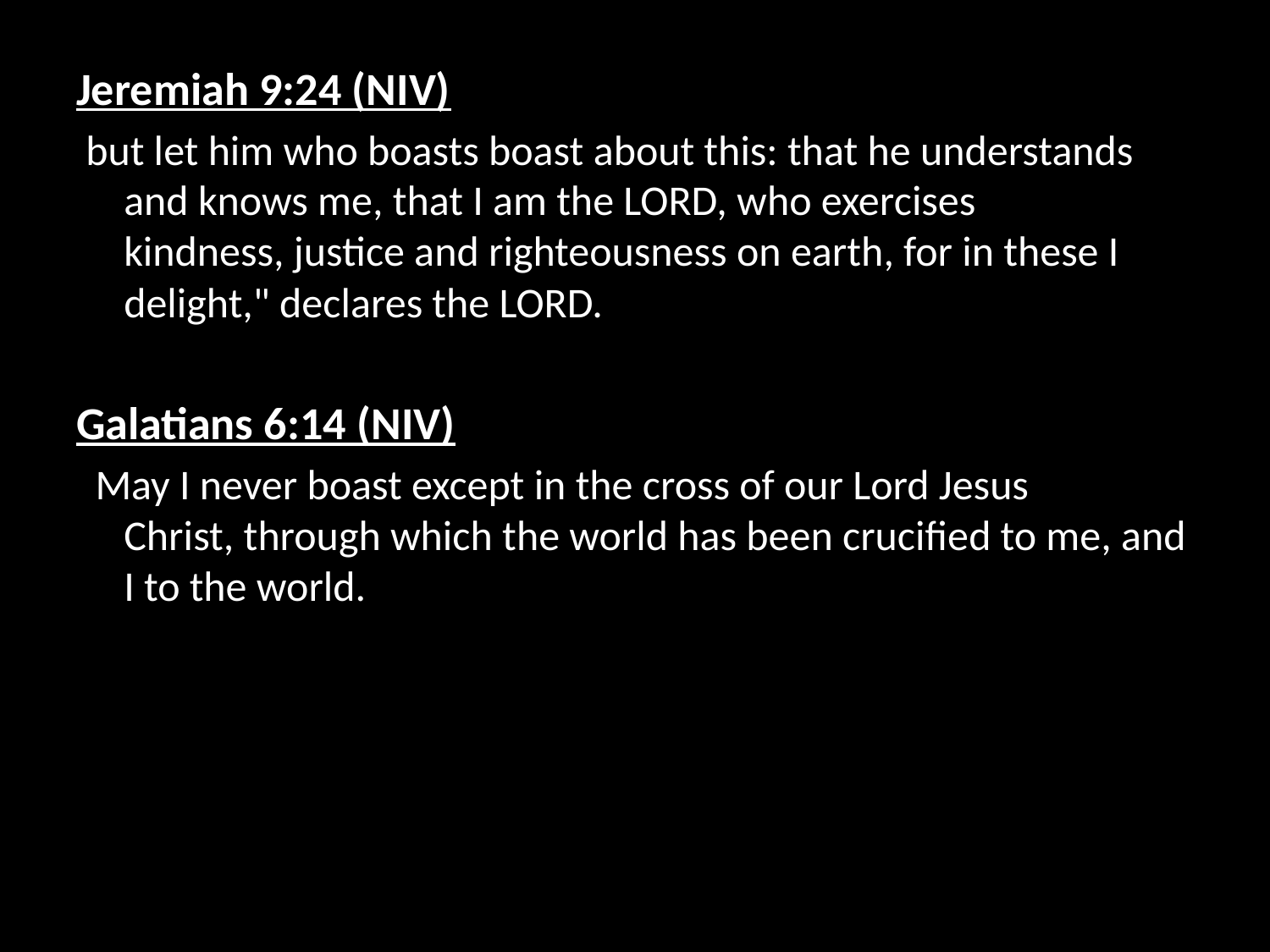

Jeremiah 9:24 (NIV)
 but let him who boasts boast about this: that he understands and knows me, that I am the LORD, who exercises kindness, justice and righteousness on earth, for in these I delight," declares the LORD.

Galatians 6:14 (NIV)
  May I never boast except in the cross of our Lord Jesus Christ, through which the world has been crucified to me, and I to the world.